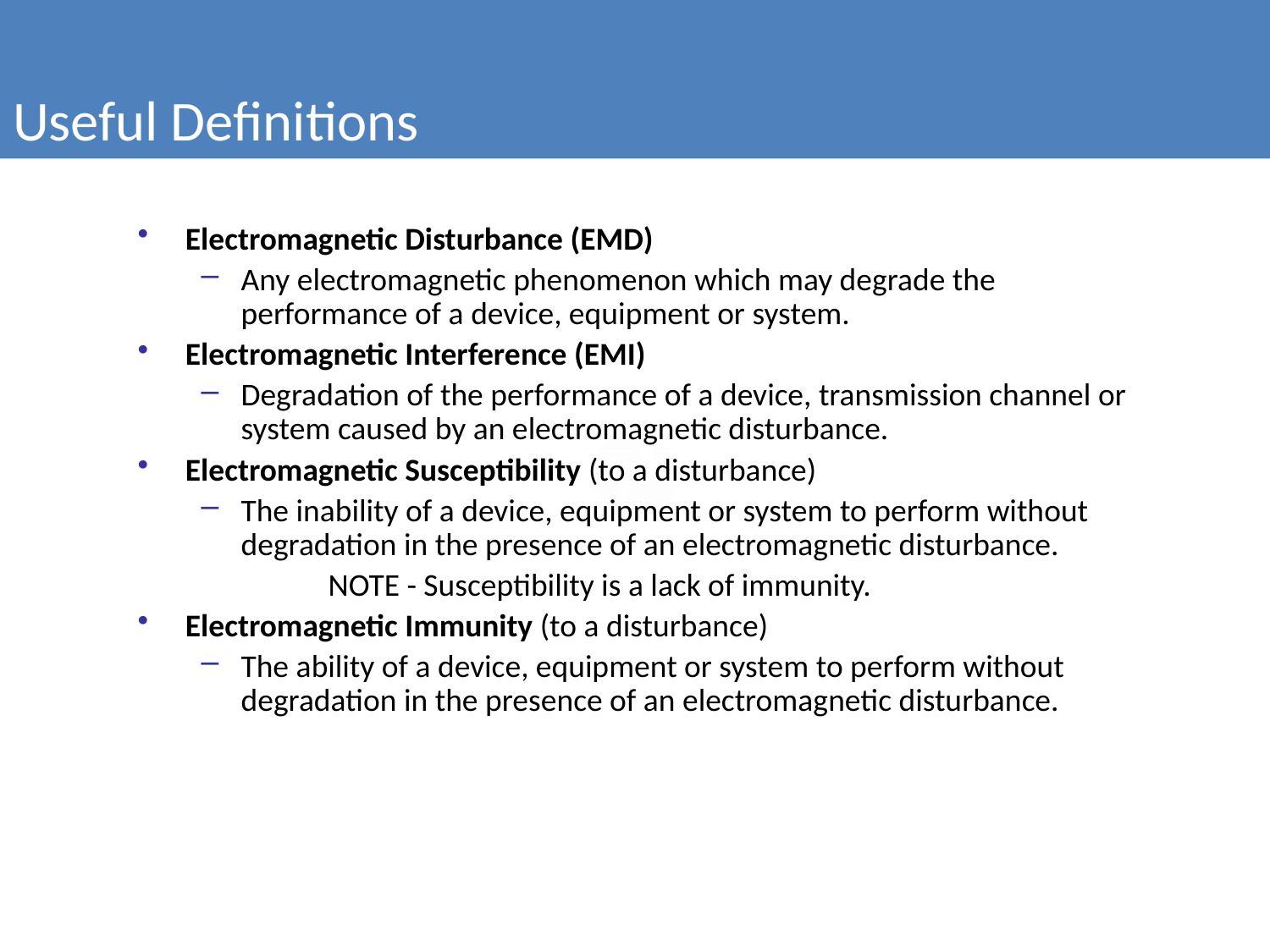

Useful Definitions
Electromagnetic Disturbance (EMD)
Any electromagnetic phenomenon which may degrade the performance of a device, equipment or system.
Electromagnetic Interference (EMI)
Degradation of the performance of a device, transmission channel or system caused by an electromagnetic disturbance.
Electromagnetic Susceptibility (to a disturbance)
The inability of a device, equipment or system to perform without degradation in the presence of an electromagnetic disturbance.
	NOTE - Susceptibility is a lack of immunity.
Electromagnetic Immunity (to a disturbance)
The ability of a device, equipment or system to perform without degradation in the presence of an electromagnetic disturbance.